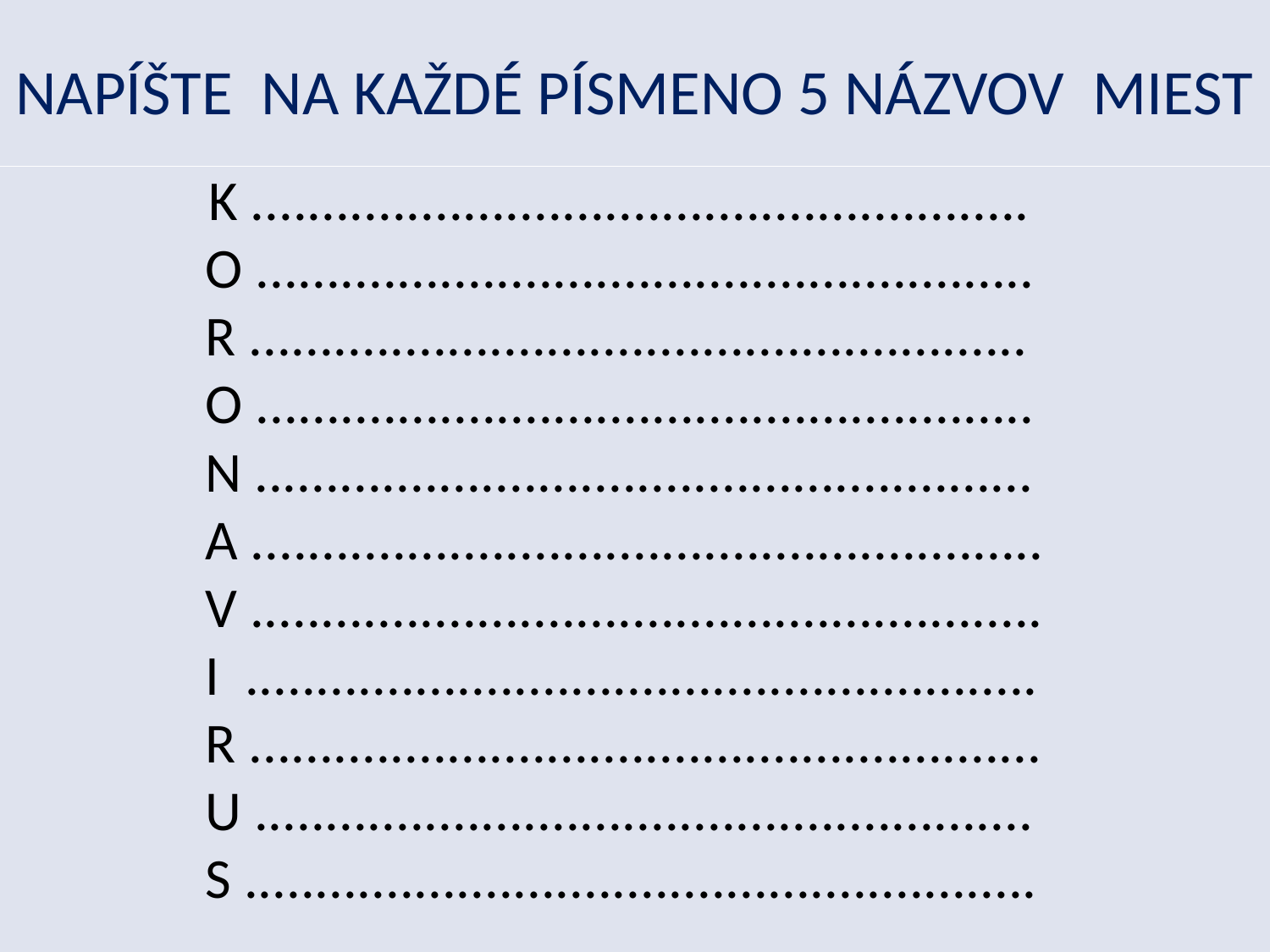

NAPÍŠTE  NA KAŽDÉ PÍSMENO 5 NÁZVOV  MIEST
    K .......................................................
O .......................................................
R .......................................................
O .......................................................
N .......................................................
A ........................................................
V ........................................................
I  ........................................................
R ........................................................
U .......................................................
S ........................................................